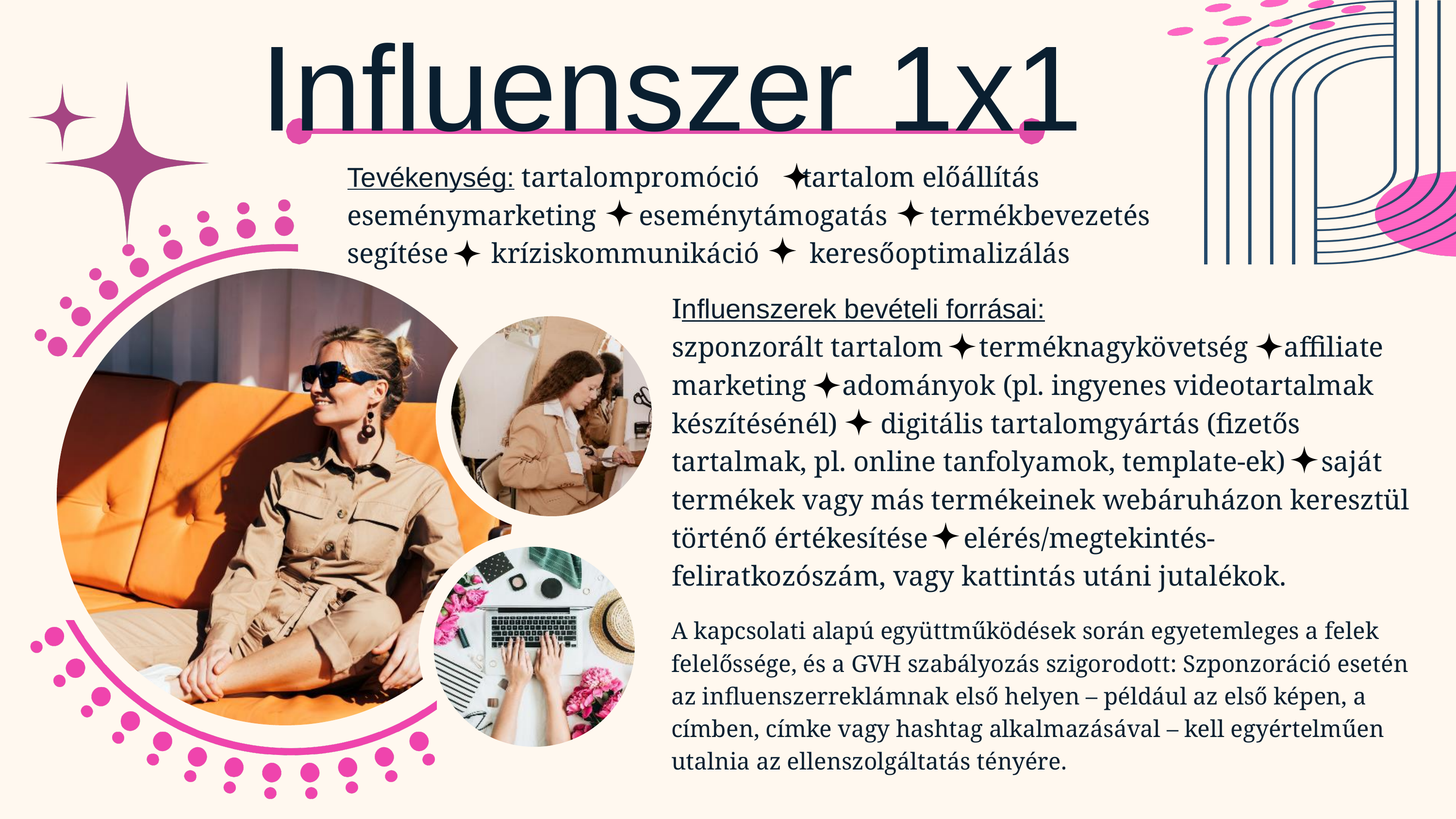

Influenszer 1x1

Tevékenység: tartalompromóció      tartalom előállítás
eseménymarketing      eseménytámogatás      termékbevezetés segítése      kríziskommunikáció       keresőoptimalizálás

Influenszerek bevételi forrásai:
szponzorált tartalom     terméknagykövetség     affiliate marketing     adományok (pl. ingyenes videotartalmak készítésénél)      digitális tartalomgyártás (fizetős tartalmak, pl. online tanfolyamok, template-ek)     saját termékek vagy más termékeinek webáruházon keresztül történő értékesítése     elérés/megtekintés- feliratkozószám, vagy kattintás utáni jutalékok.

A kapcsolati alapú együttműködések során egyetemleges a felek felelőssége, és a GVH szabályozás szigorodott: Szponzoráció esetén az influenszerreklámnak első helyen – például az első képen, a címben, címke vagy hashtag alkalmazásával – kell egyértelműen utalnia az ellenszolgáltatás tényére.